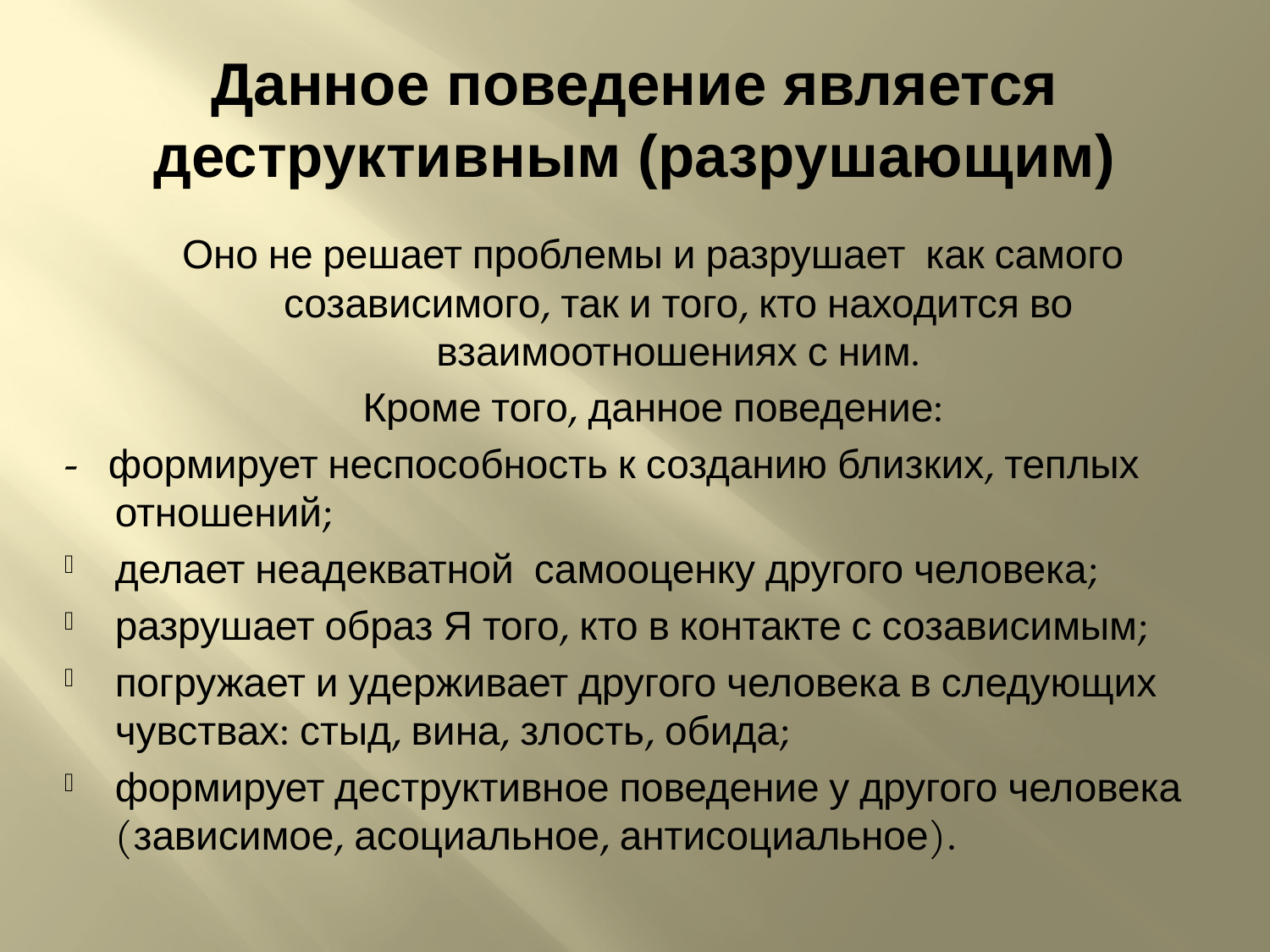

# Данное поведение является деструктивным (разрушающим)
Оно не решает проблемы и разрушает  как самого созависимого, так и того, кто находится во взаимоотношениях с ним.
Кроме того, данное поведение:
-   формирует неспособность к созданию близких, теплых     отношений;
делает неадекватной  самооценку другого человека;
разрушает образ Я того, кто в контакте с созависимым;
погружает и удерживает другого человека в следующих чувствах: стыд, вина, злость, обида;
формирует деструктивное поведение у другого человека (зависимое, асоциальное, антисоциальное).